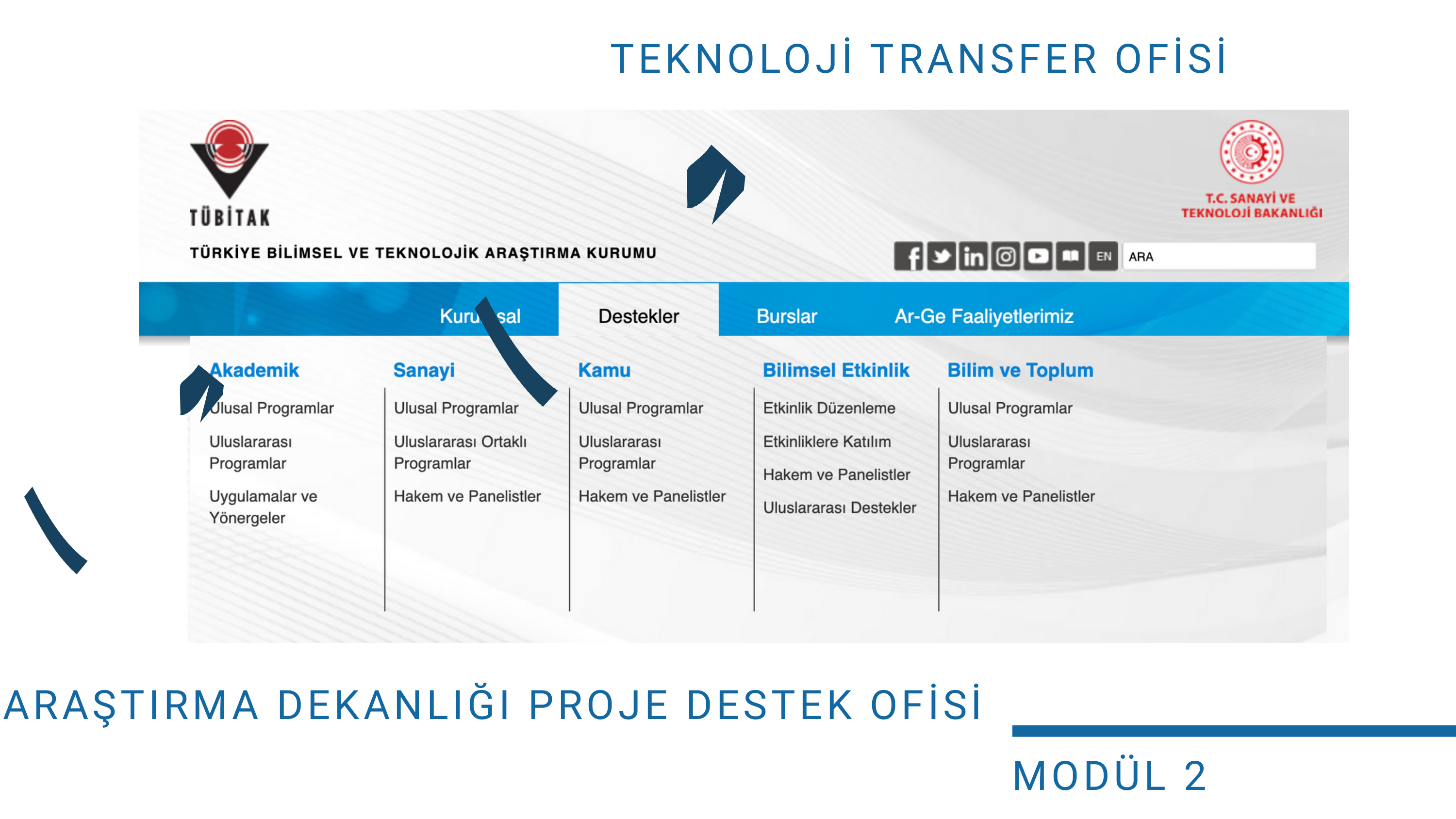

TEKNOLOJİ TRANSFER OFİSİ

ARAŞTIRMA DEKANLIĞI PROJE DESTEK OFİSİ

MODÜL 2